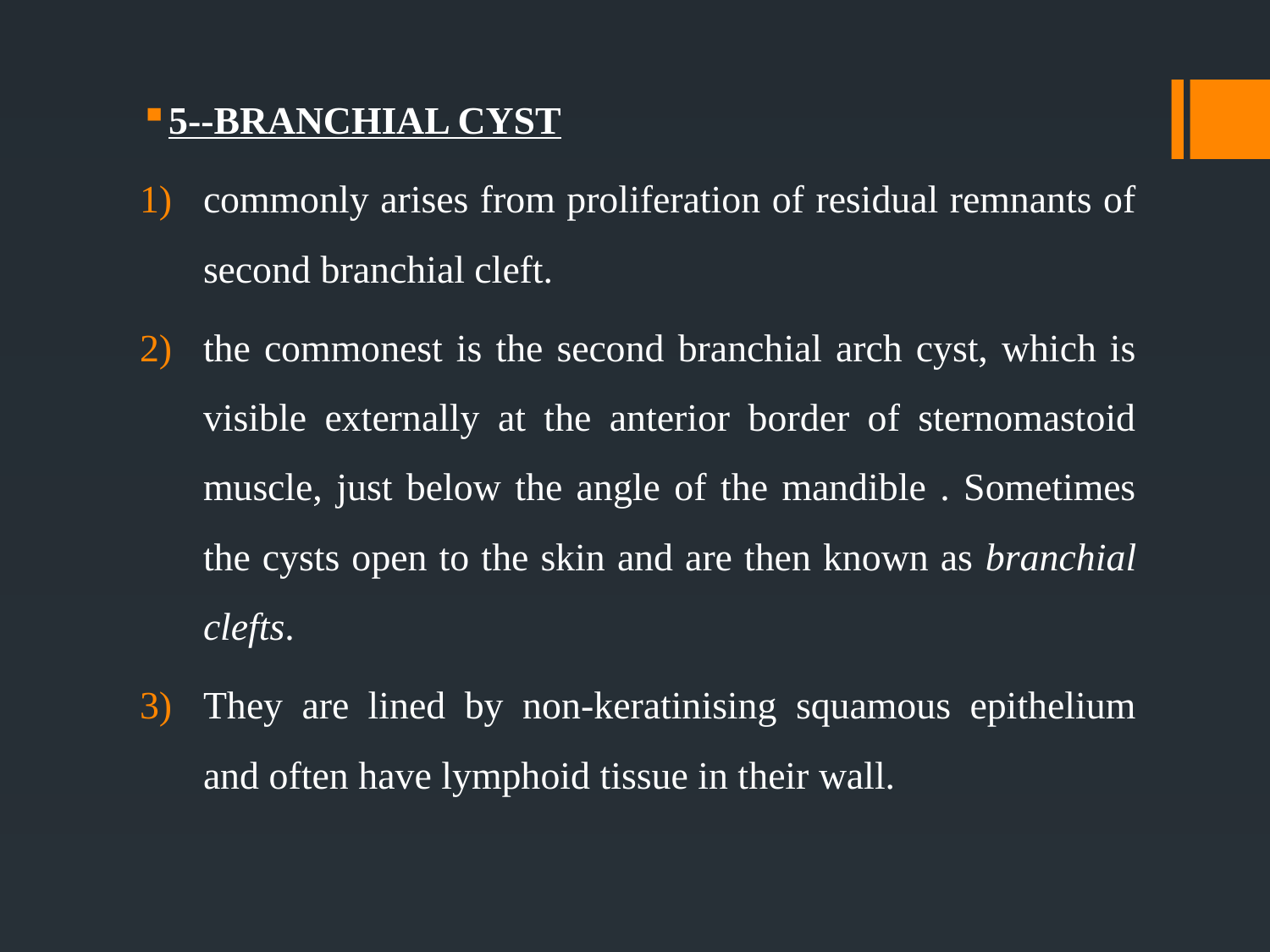

5--BRANCHIAL CYST
commonly arises from proliferation of residual remnants of second branchial cleft.
the commonest is the second branchial arch cyst, which is visible externally at the anterior border of sternomastoid muscle, just below the angle of the mandible . Sometimes the cysts open to the skin and are then known as branchial clefts.
They are lined by non-keratinising squamous epithelium and often have lymphoid tissue in their wall.